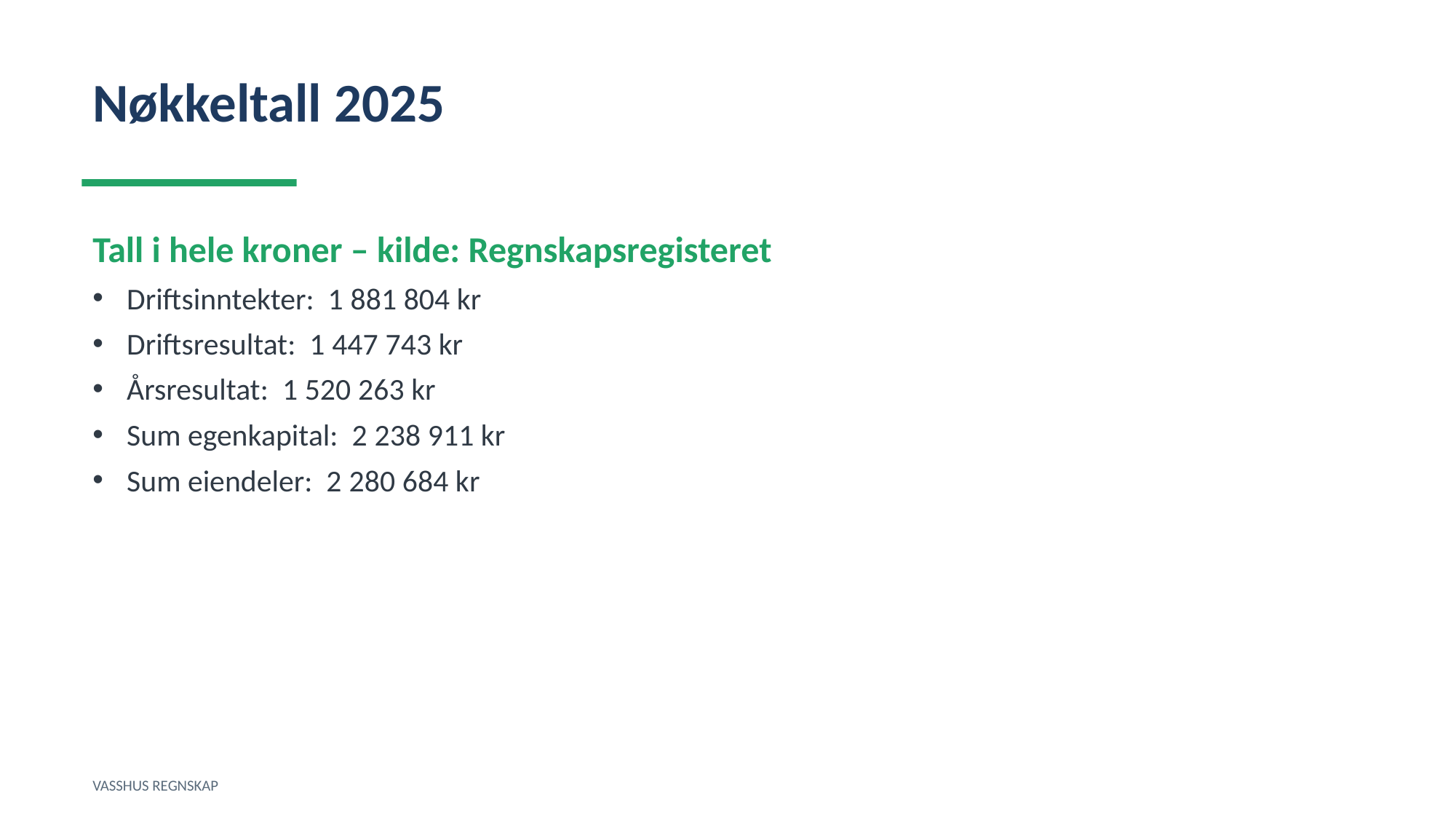

Nøkkeltall 2025

Tall i hele kroner – kilde: Regnskapsregisteret
Driftsinntekter:  1 881 804 kr
Driftsresultat:  1 447 743 kr
Årsresultat:  1 520 263 kr
Sum egenkapital:  2 238 911 kr
Sum eiendeler:  2 280 684 kr
VASSHUS REGNSKAP